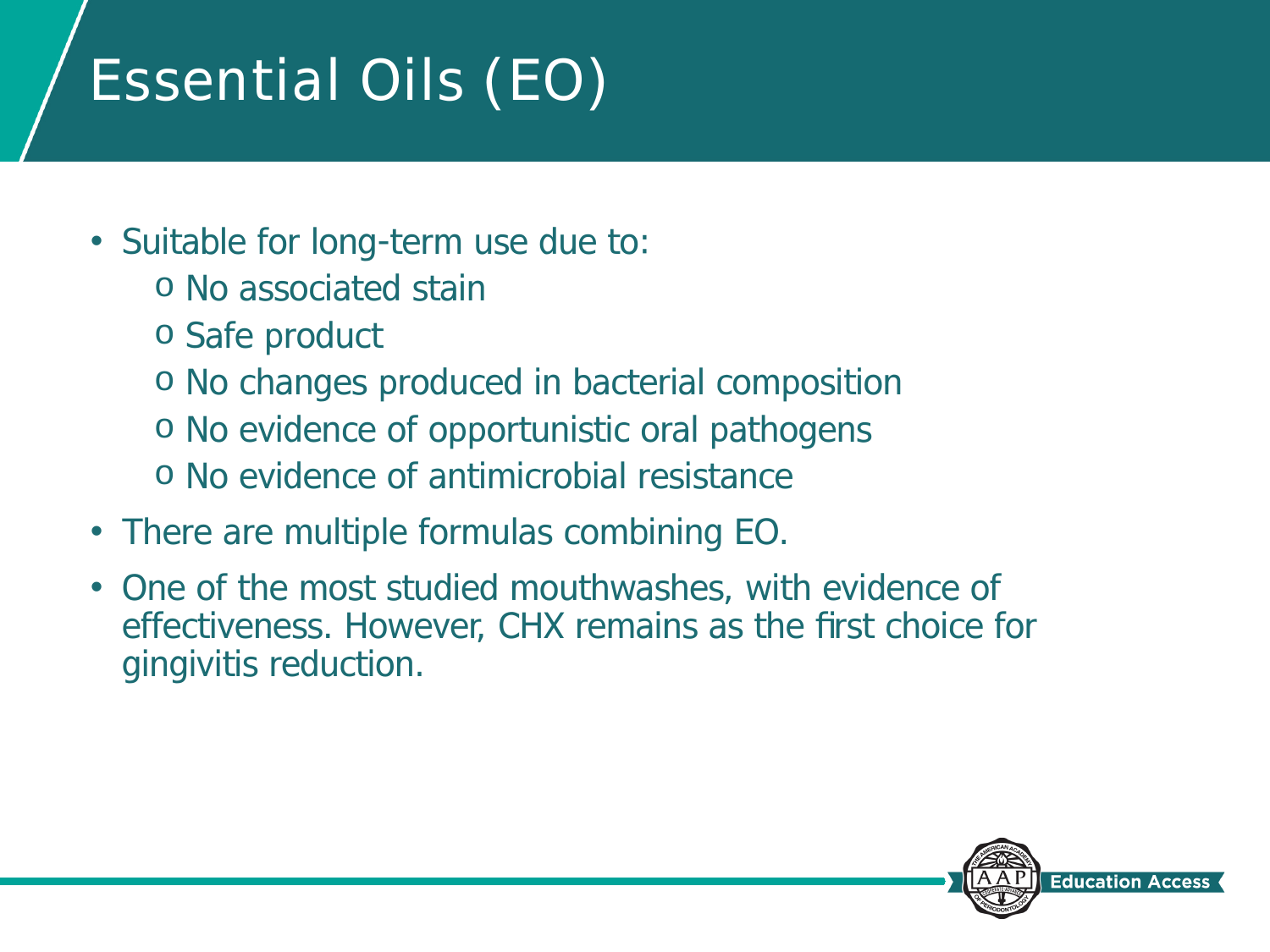

# Essential Oils (EO)
Suitable for long-term use due to:
No associated stain
Safe product
No changes produced in bacterial composition
No evidence of opportunistic oral pathogens
No evidence of antimicrobial resistance
There are multiple formulas combining EO.
One of the most studied mouthwashes, with evidence of effectiveness. However, CHX remains as the first choice for gingivitis reduction.